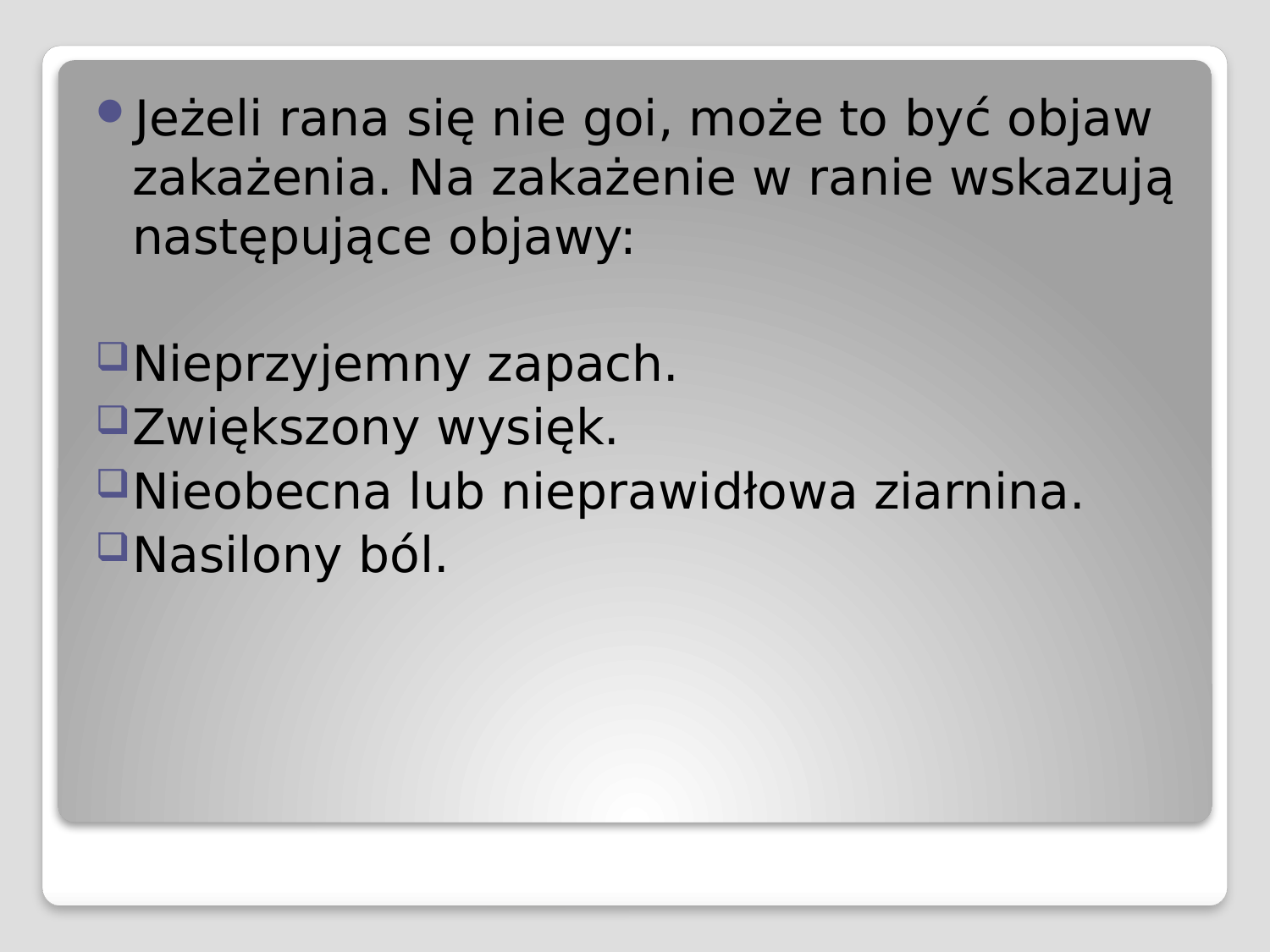

Jeżeli rana się nie goi, może to być objaw zakażenia. Na zakażenie w ranie wskazują następujące objawy:

Nieprzyjemny zapach.
Zwiększony wysięk.
Nieobecna lub nieprawidłowa ziarnina.
Nasilony ból.

#